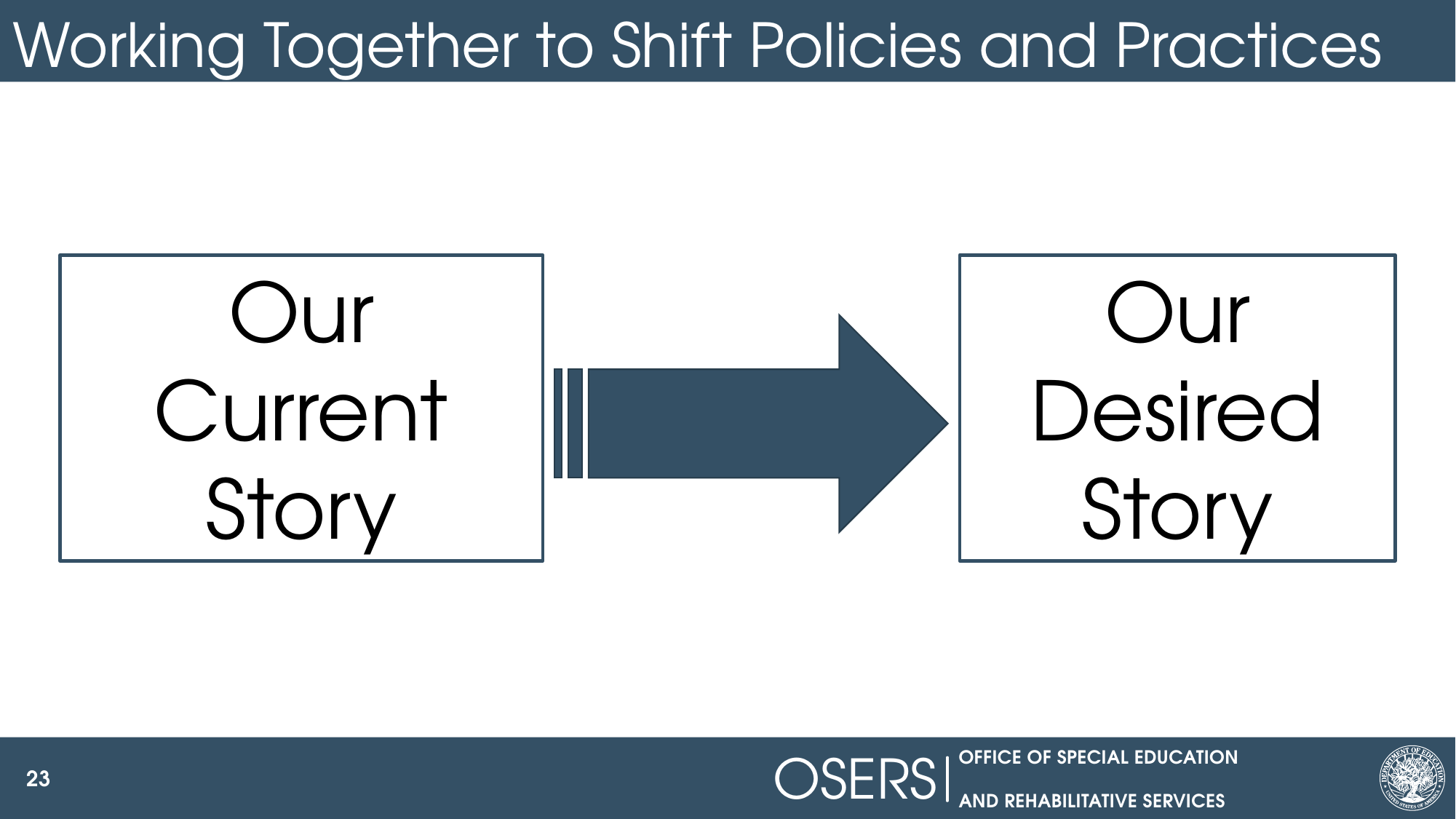

# Working Together to Shift Policies and Practices
Our Current Story
Our Desired Story